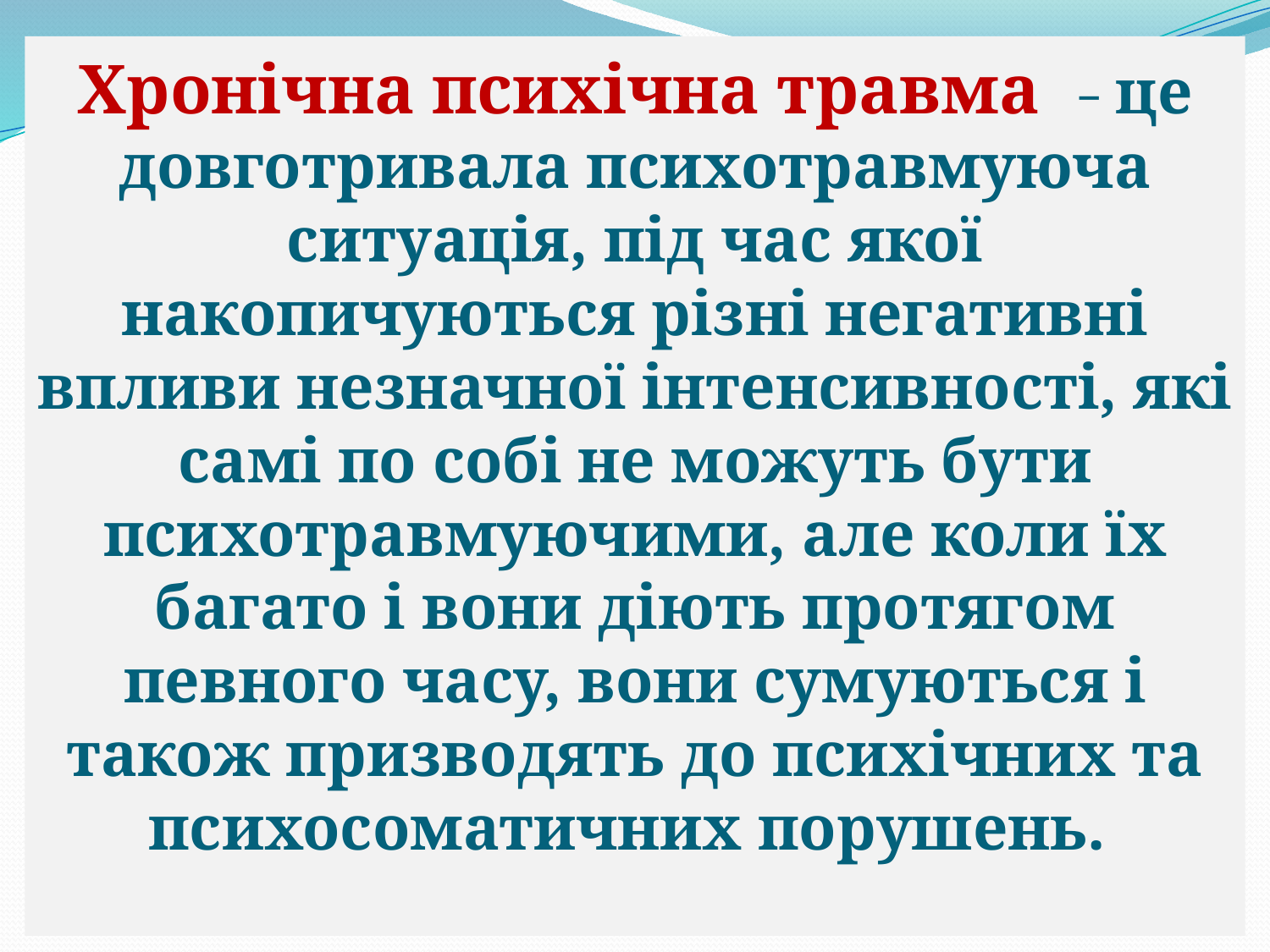

# Хронічна психічна травма  – це довготривала психотравмуюча ситуація, під час якої накопичуються різні негативні впливи незначної інтенсивності, які самі по собі не можуть бути психотравмуючими, але коли їх багато і вони діють протягом певного часу, вони сумуються і також призводять до психічних та психосоматичних порушень.